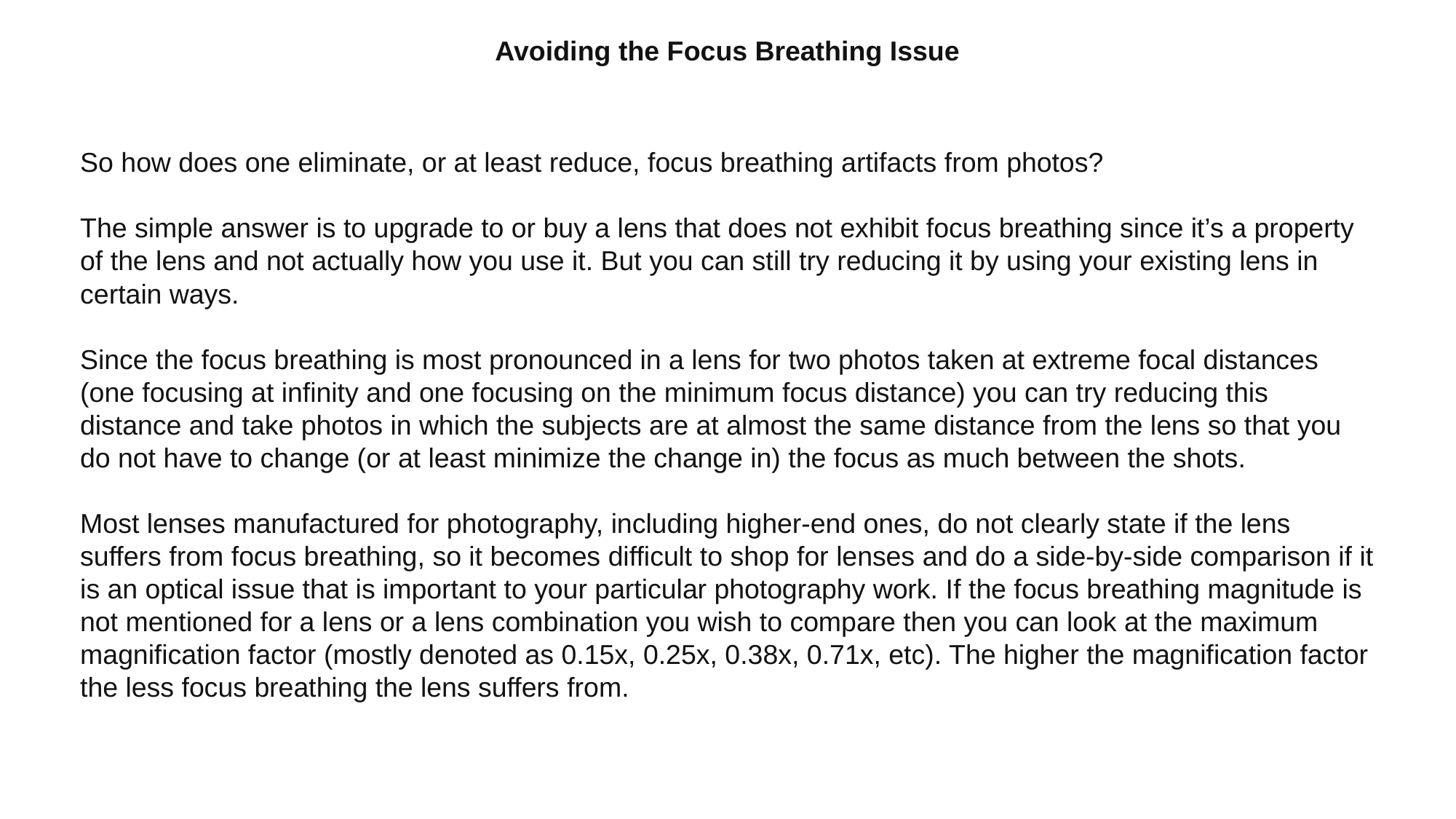

Avoiding the Focus Breathing Issue
# So how does one eliminate, or at least reduce, focus breathing artifacts from photos? The simple answer is to upgrade to or buy a lens that does not exhibit focus breathing since it’s a property of the lens and not actually how you use it. But you can still try reducing it by using your existing lens in certain ways.  Since the focus breathing is most pronounced in a lens for two photos taken at extreme focal distances (one focusing at infinity and one focusing on the minimum focus distance) you can try reducing this distance and take photos in which the subjects are at almost the same distance from the lens so that you do not have to change (or at least minimize the change in) the focus as much between the shots. Most lenses manufactured for photography, including higher-end ones, do not clearly state if the lens suffers from focus breathing, so it becomes difficult to shop for lenses and do a side-by-side comparison if it is an optical issue that is important to your particular photography work. If the focus breathing magnitude is not mentioned for a lens or a lens combination you wish to compare then you can look at the maximum magnification factor (mostly denoted as 0.15x, 0.25x, 0.38x, 0.71x, etc). The higher the magnification factor the less focus breathing the lens suffers from.